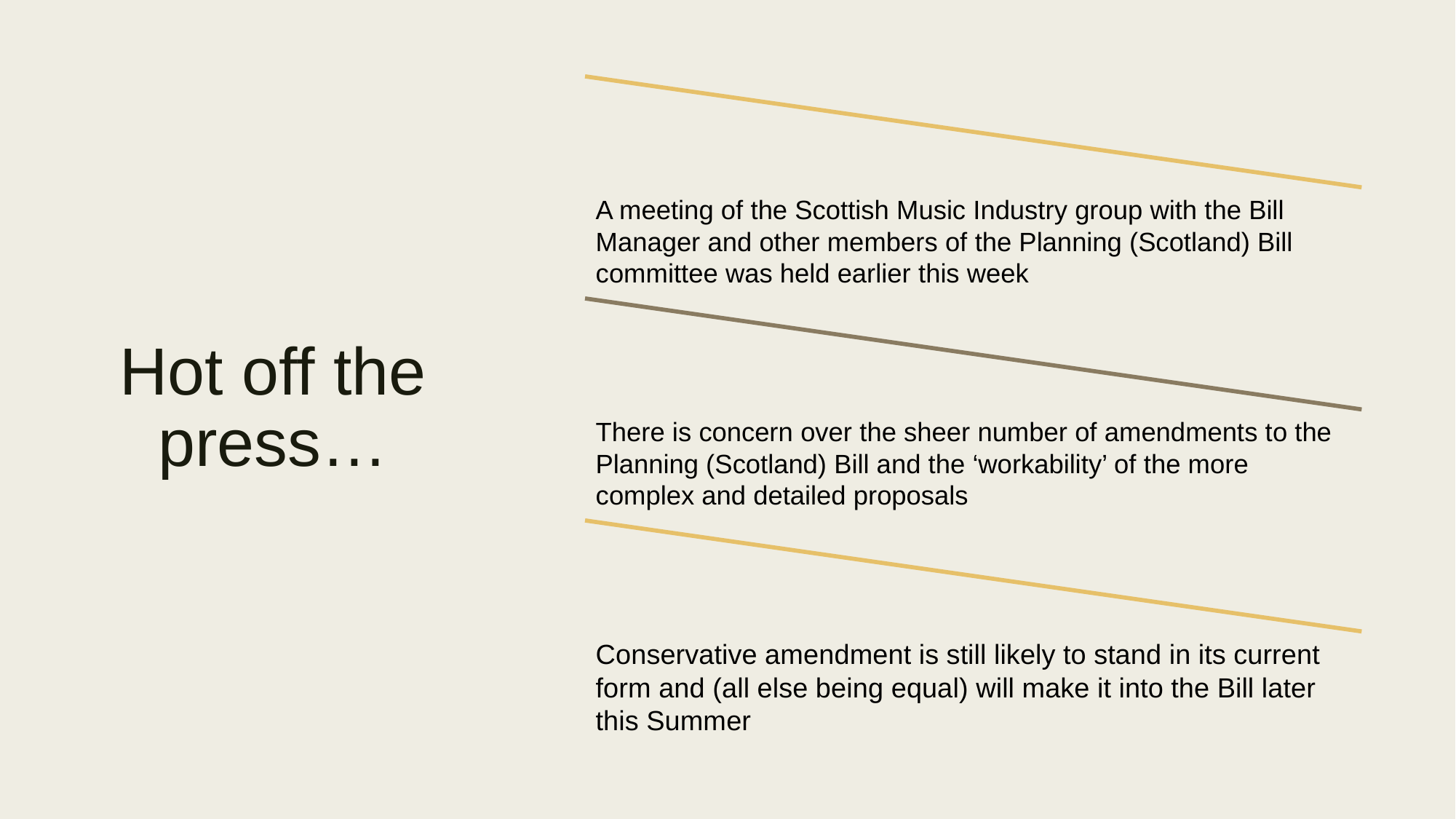

# Hot off the press…
A meeting of the Scottish Music Industry group with the Bill Manager and other members of the Planning (Scotland) Bill committee was held earlier this week
There is concern over the sheer number of amendments to the Planning (Scotland) Bill and the ‘workability’ of the more complex and detailed proposals
Conservative amendment is still likely to stand in its current form and (all else being equal) will make it into the Bill later this Summer